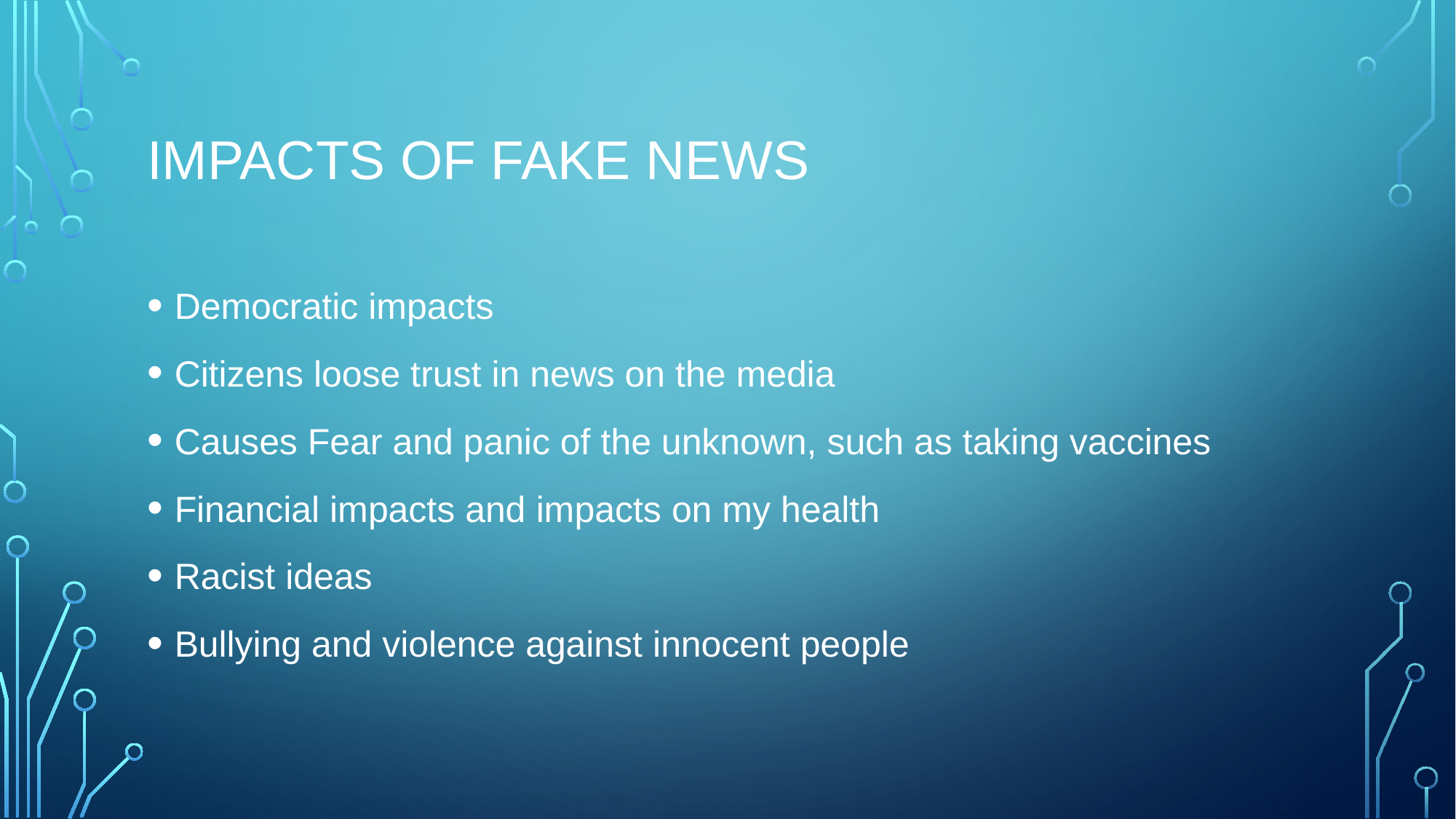

# Impacts of fake news
Democratic impacts
Citizens loose trust in news on the media
Causes Fear and panic of the unknown, such as taking vaccines
Financial impacts and impacts on my health
Racist ideas
Bullying and violence against innocent people